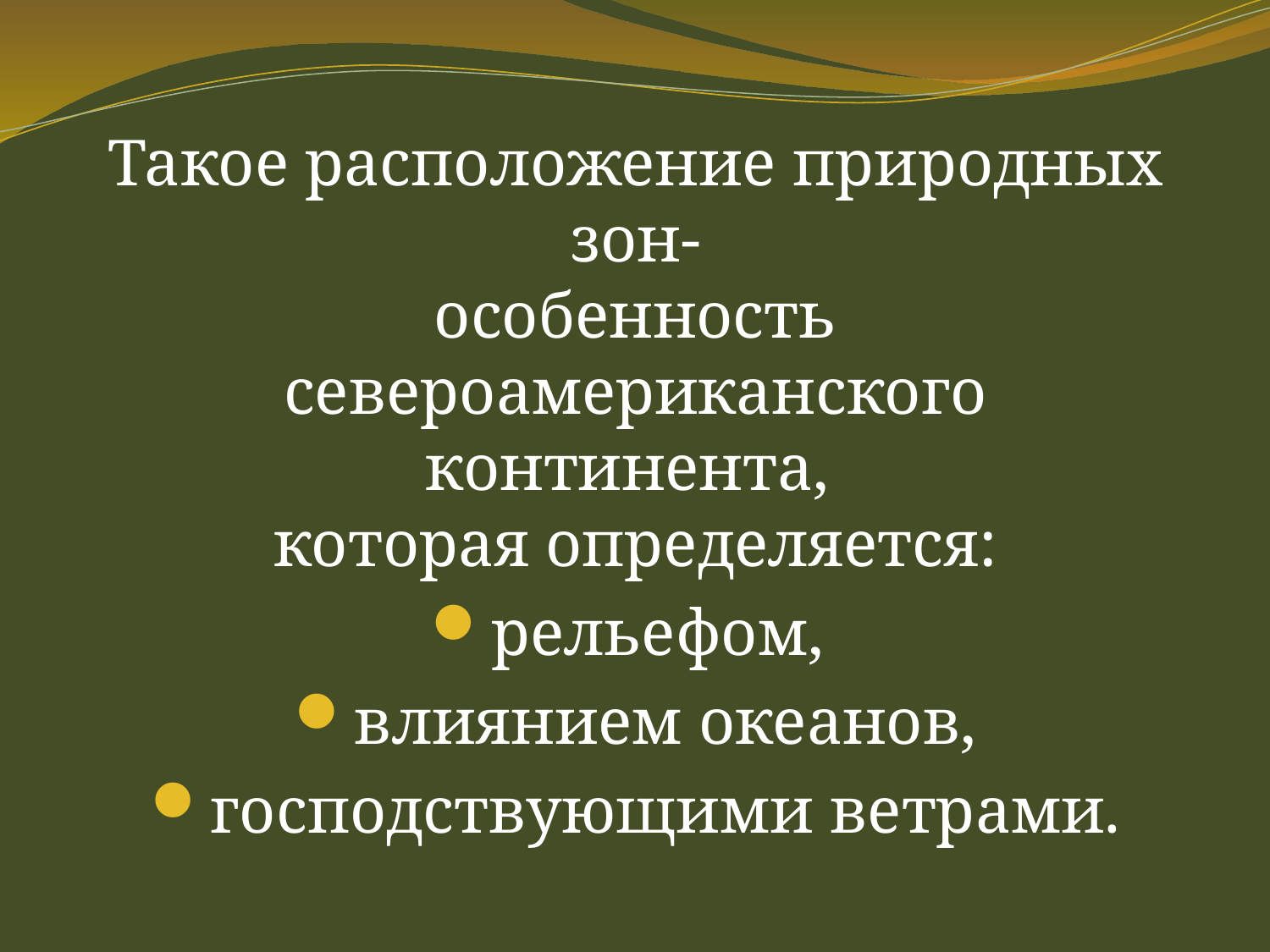

#
Такое расположение природных зон-
особенность североамериканского континента,
которая определяется:
рельефом,
влиянием океанов,
господствующими ветрами.